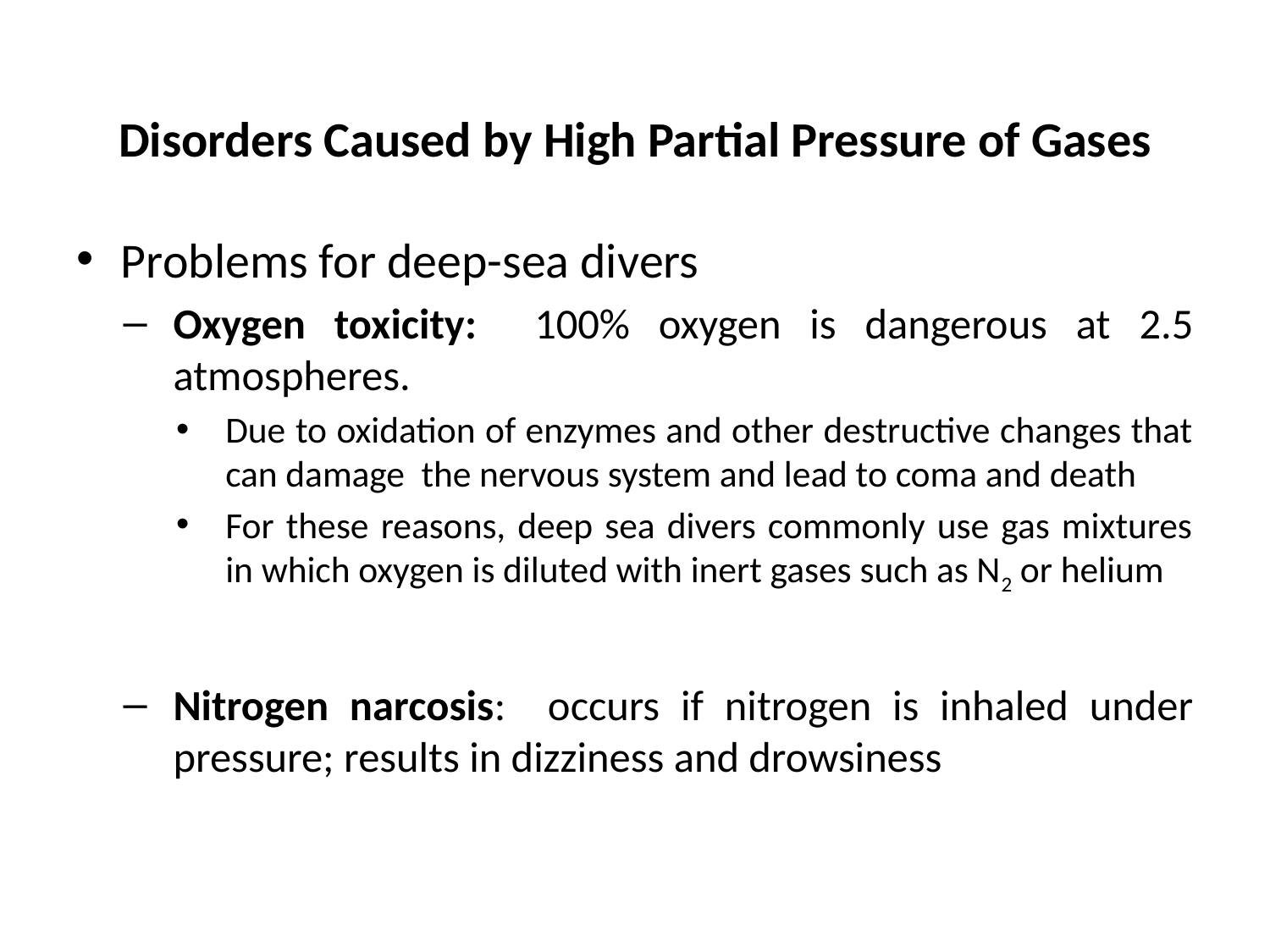

# Disorders Caused by High Partial Pressure of Gases
Problems for deep-sea divers
Oxygen toxicity:  100% oxygen is dangerous at 2.5 atmospheres.
Due to oxidation of enzymes and other destructive changes that can damage  the nervous system and lead to coma and death
For these reasons, deep sea divers commonly use gas mixtures in which oxygen is diluted with inert gases such as N2 or helium

Nitrogen narcosis:  occurs if nitrogen is inhaled under pressure; results in dizziness and drowsiness